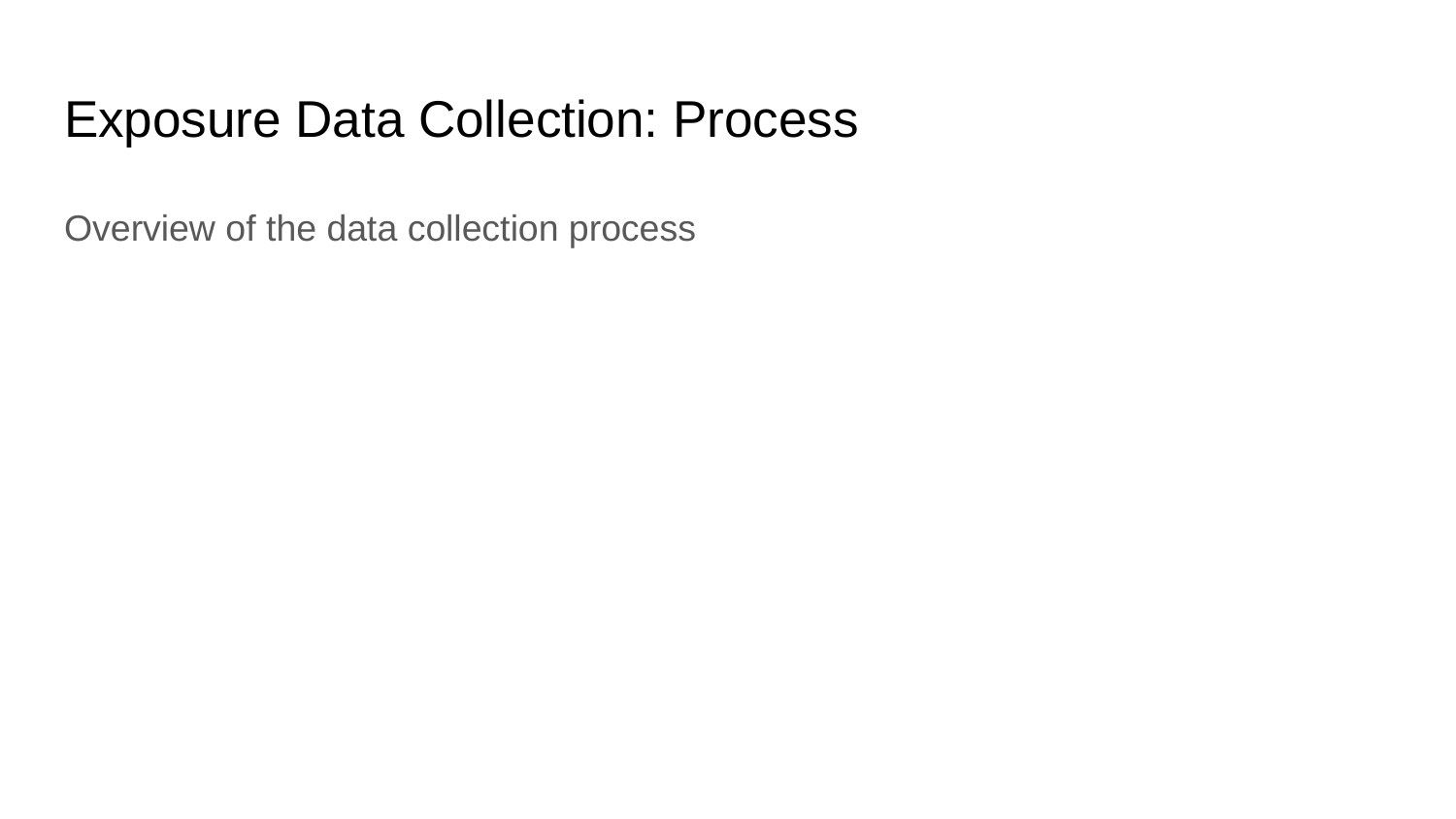

# Exposure Data Collection: Process
Overview of the data collection process